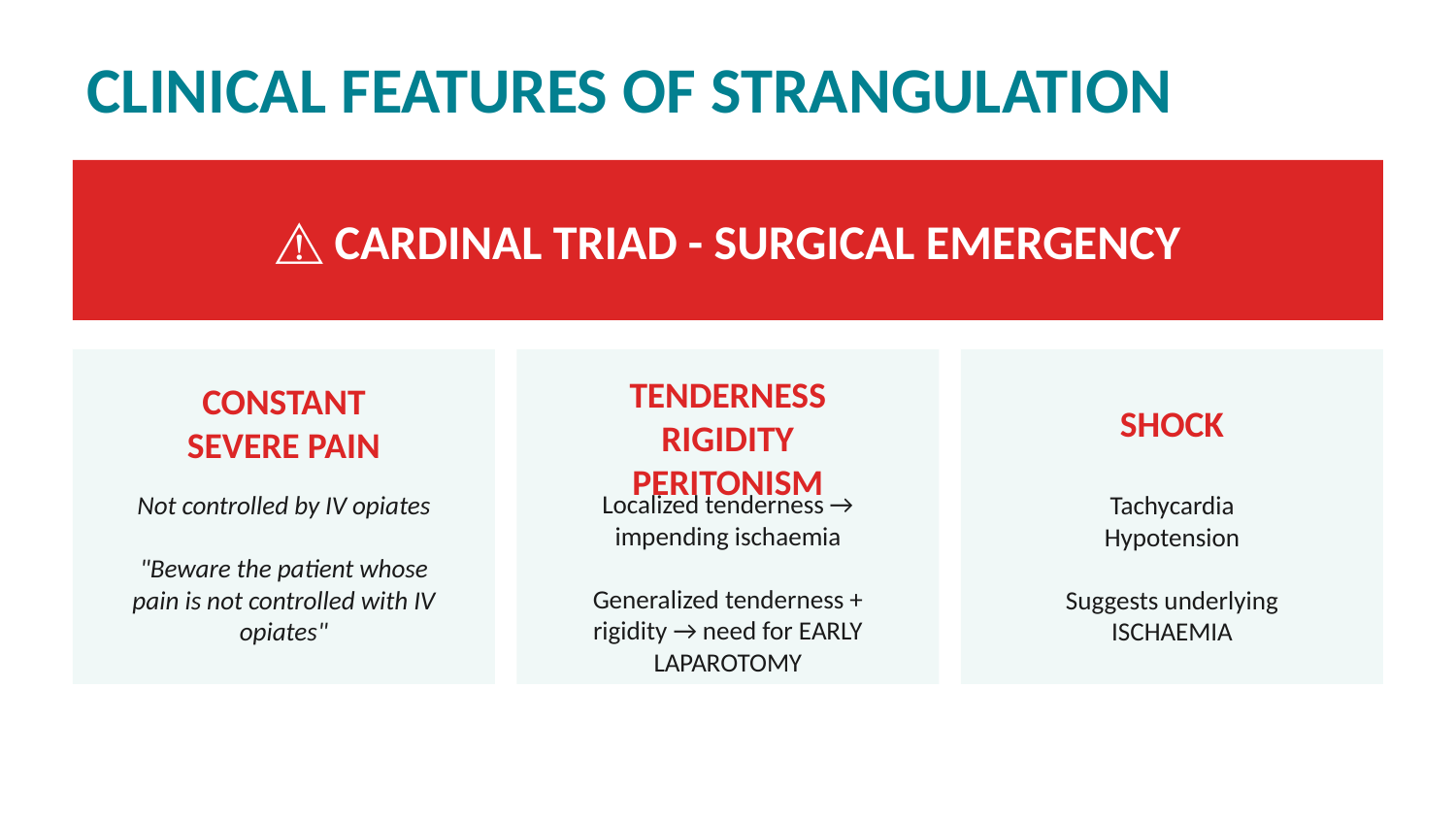

CLINICAL FEATURES OF STRANGULATION

⚠ CARDINAL TRIAD - SURGICAL EMERGENCY

CONSTANT
SEVERE PAIN
TENDERNESS
RIGIDITY
PERITONISM
SHOCK
Not controlled by IV opiates

"Beware the patient whose pain is not controlled with IV opiates"
Tachycardia
Hypotension

Suggests underlying ISCHAEMIA
Localized tenderness → impending ischaemia

Generalized tenderness + rigidity → need for EARLY LAPAROTOMY